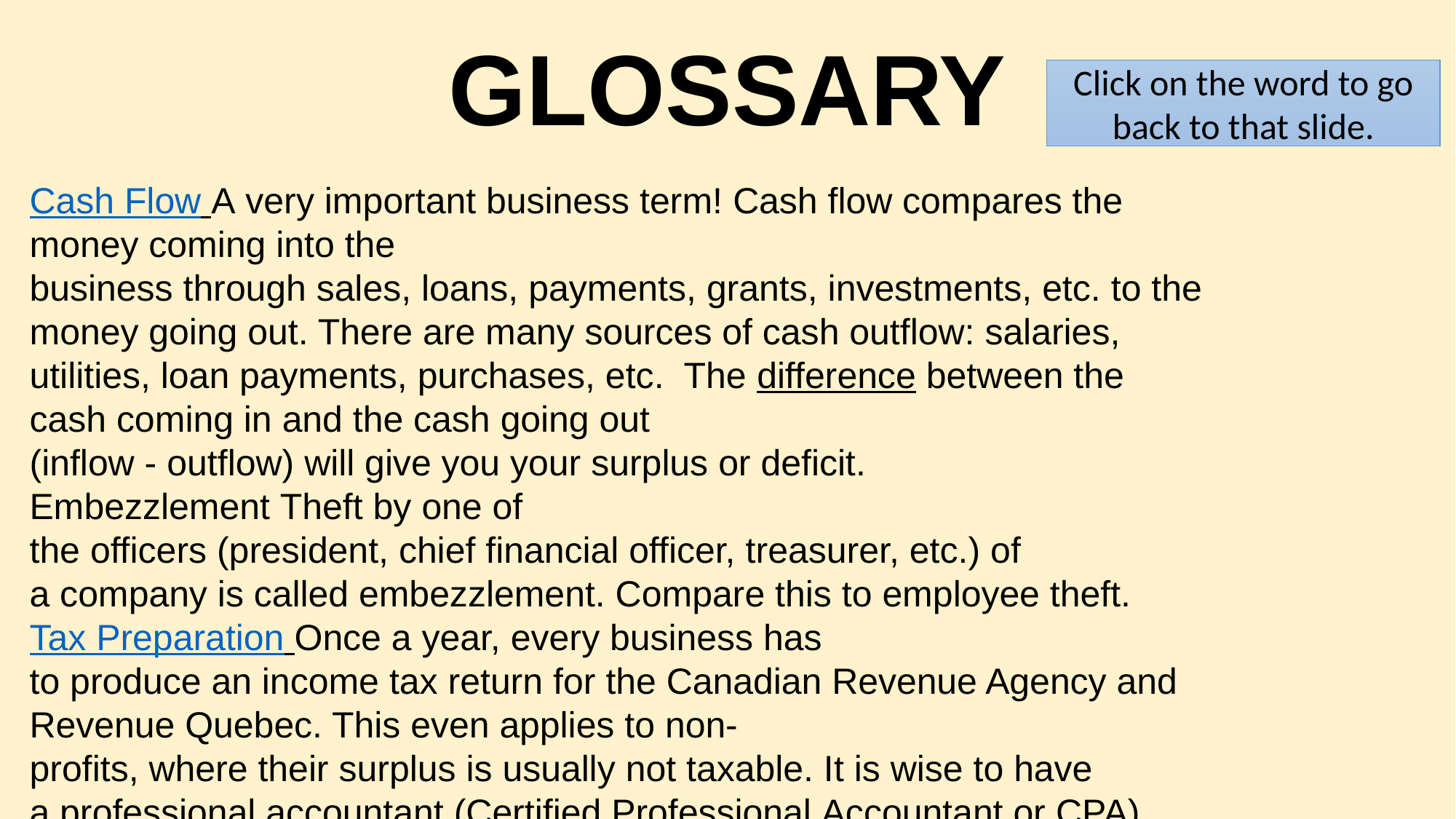

# GLOSSARY
Click on the word to go back to that slide.
Cash Flow A very important business term! Cash flow compares the money coming into the business through sales, loans, payments, grants, investments, etc. to the money going out. There are many sources of cash outflow: salaries, utilities, loan payments, purchases, etc.  The difference between the cash coming in and the cash going out (inflow - outflow) will give you your surplus or deficit.
Embezzlement Theft by one of the officers (president, chief financial officer, treasurer, etc.) of a company is called embezzlement. Compare this to employee theft.
Tax Preparation Once a year, every business has to produce an income tax return for the Canadian Revenue Agency and Revenue Quebec. This even applies to non-profits, where their surplus is usually not taxable. It is wise to have a professional accountant (Certified Professional Accountant or CPA) do this: they understand tax law, they are experts in accountancy, and the governments usually accept their reports without question.